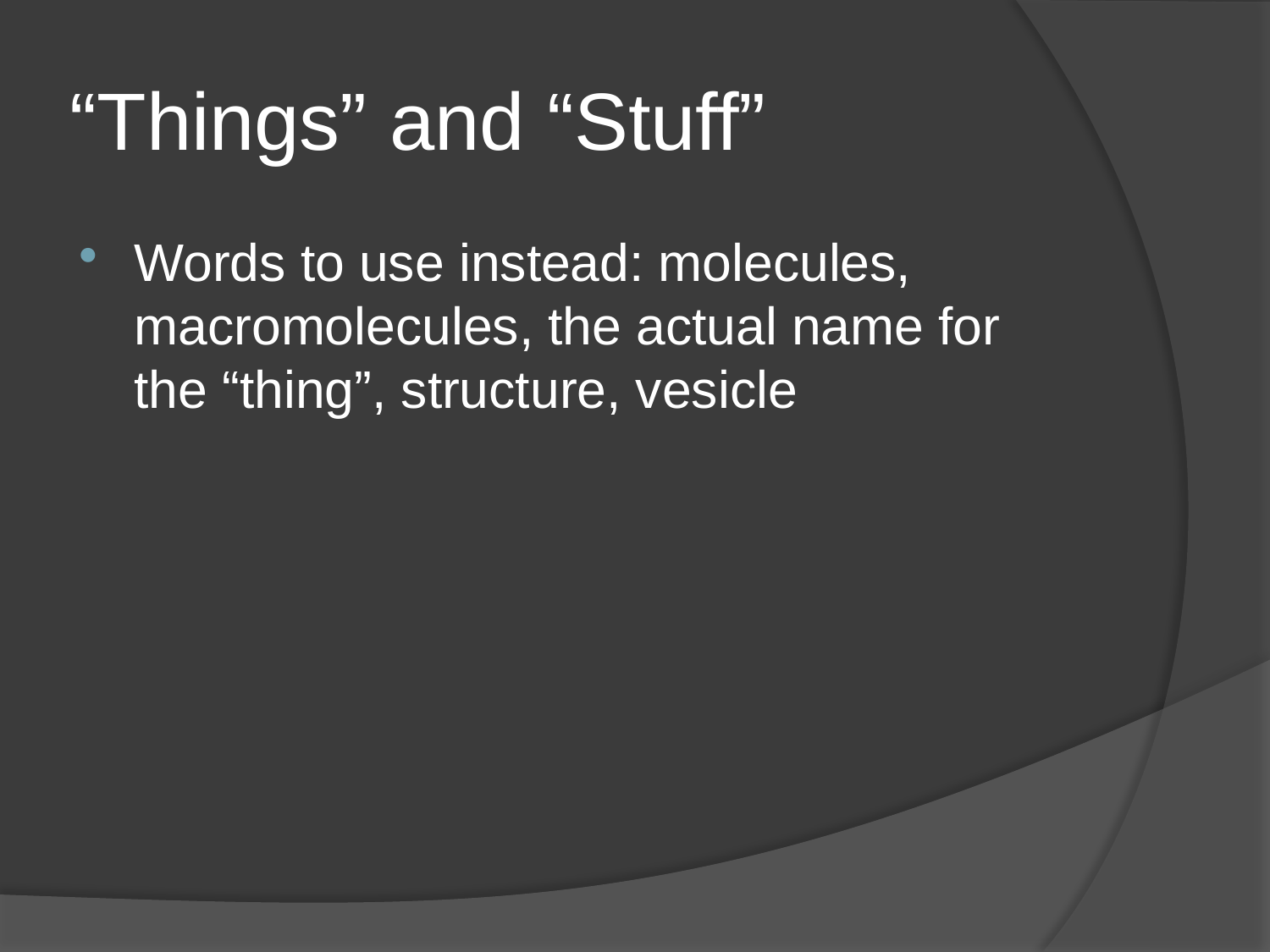

# “Things” and “Stuff”
Words to use instead: molecules, macromolecules, the actual name for the “thing”, structure, vesicle